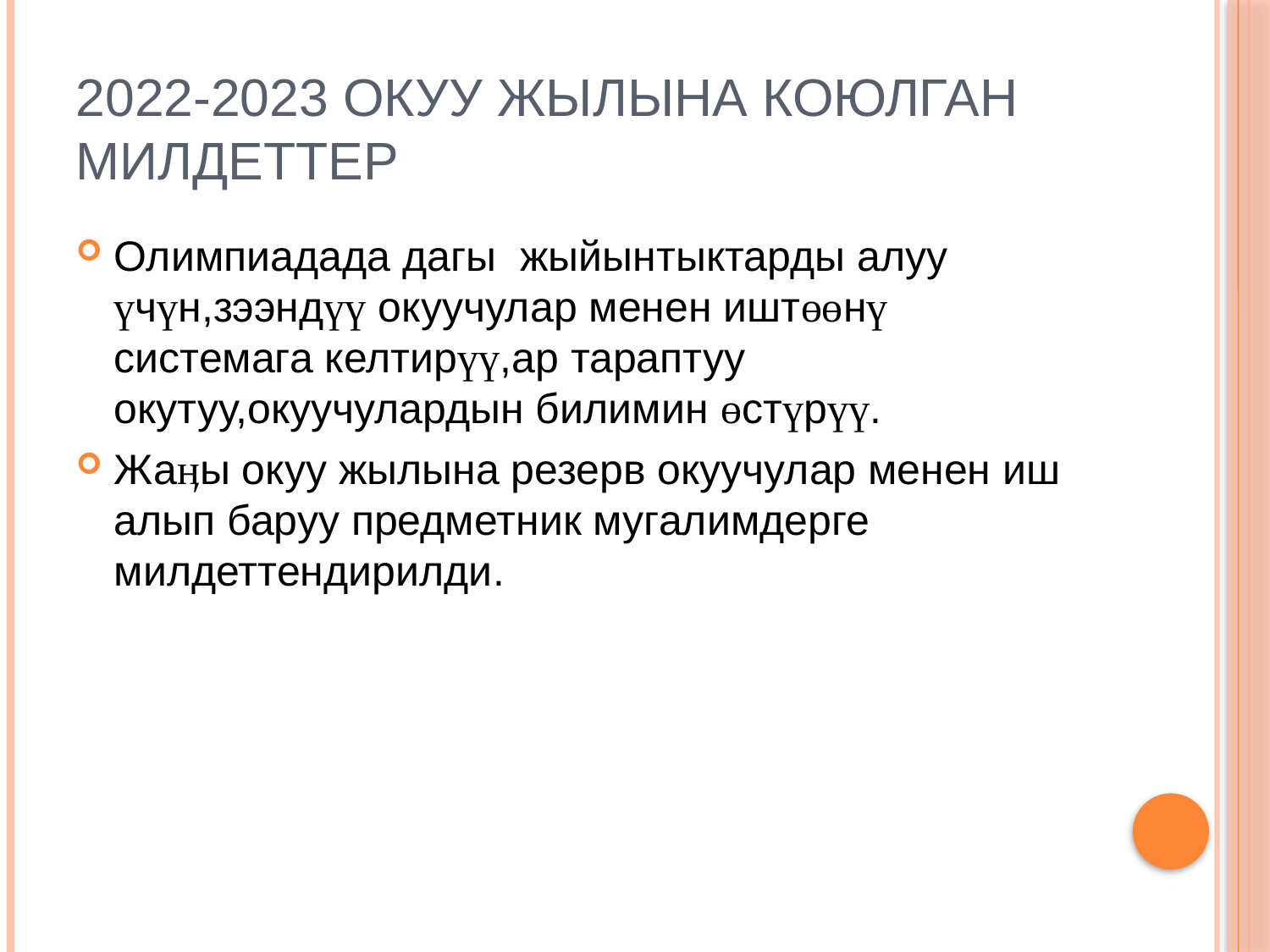

# 2022-2023 окуу жылына коюлган милдеттер
Олимпиадада дагы  жыйынтыктарды алуу үчүн,зээндүү окуучулар менен иштөөнү системага келтирүү,ар тараптуу окутуу,окуучулардын билимин өстүрүү.
Жаӊы окуу жылына резерв окуучулар менен иш алып баруу предметник мугалимдерге милдеттендирилди.